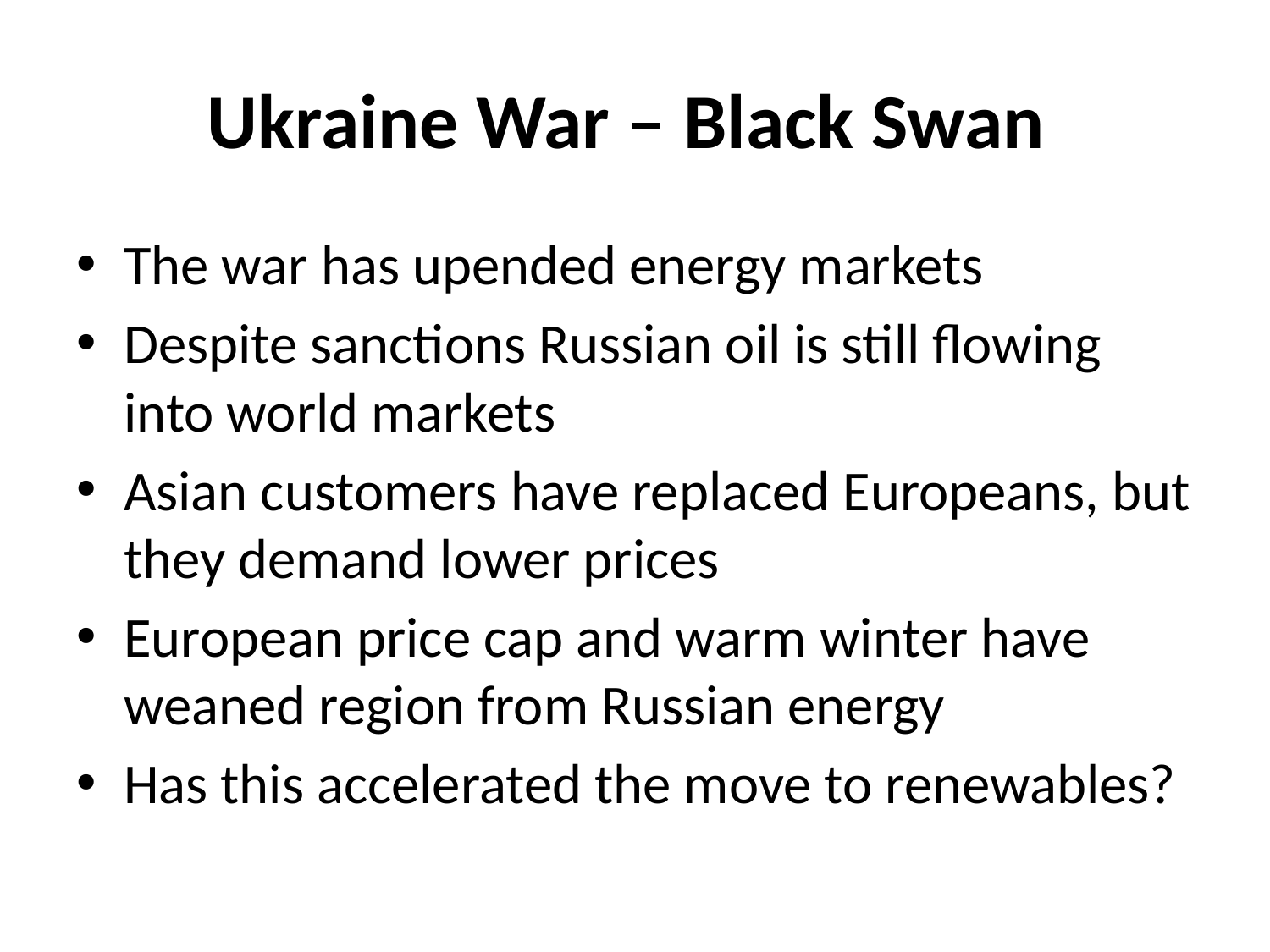

# Ukraine War – Black Swan
The war has upended energy markets
Despite sanctions Russian oil is still flowing into world markets
Asian customers have replaced Europeans, but they demand lower prices
European price cap and warm winter have weaned region from Russian energy
Has this accelerated the move to renewables?